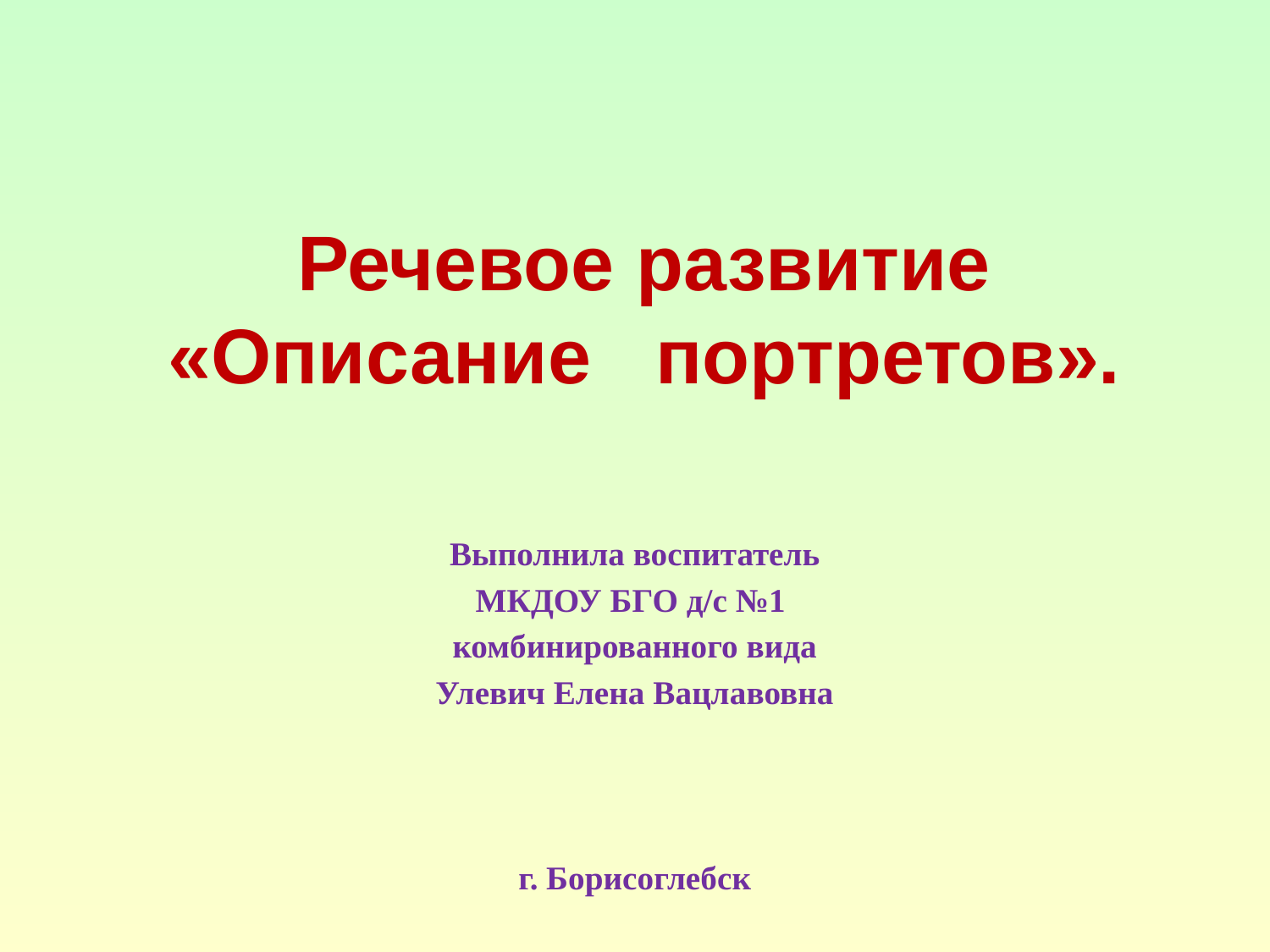

# Речевое развитие «Описание   портретов».
Выполнила воспитатель
МКДОУ БГО д/с №1
комбинированного вида
Улевич Елена Вацлавовна

г. Борисоглебск